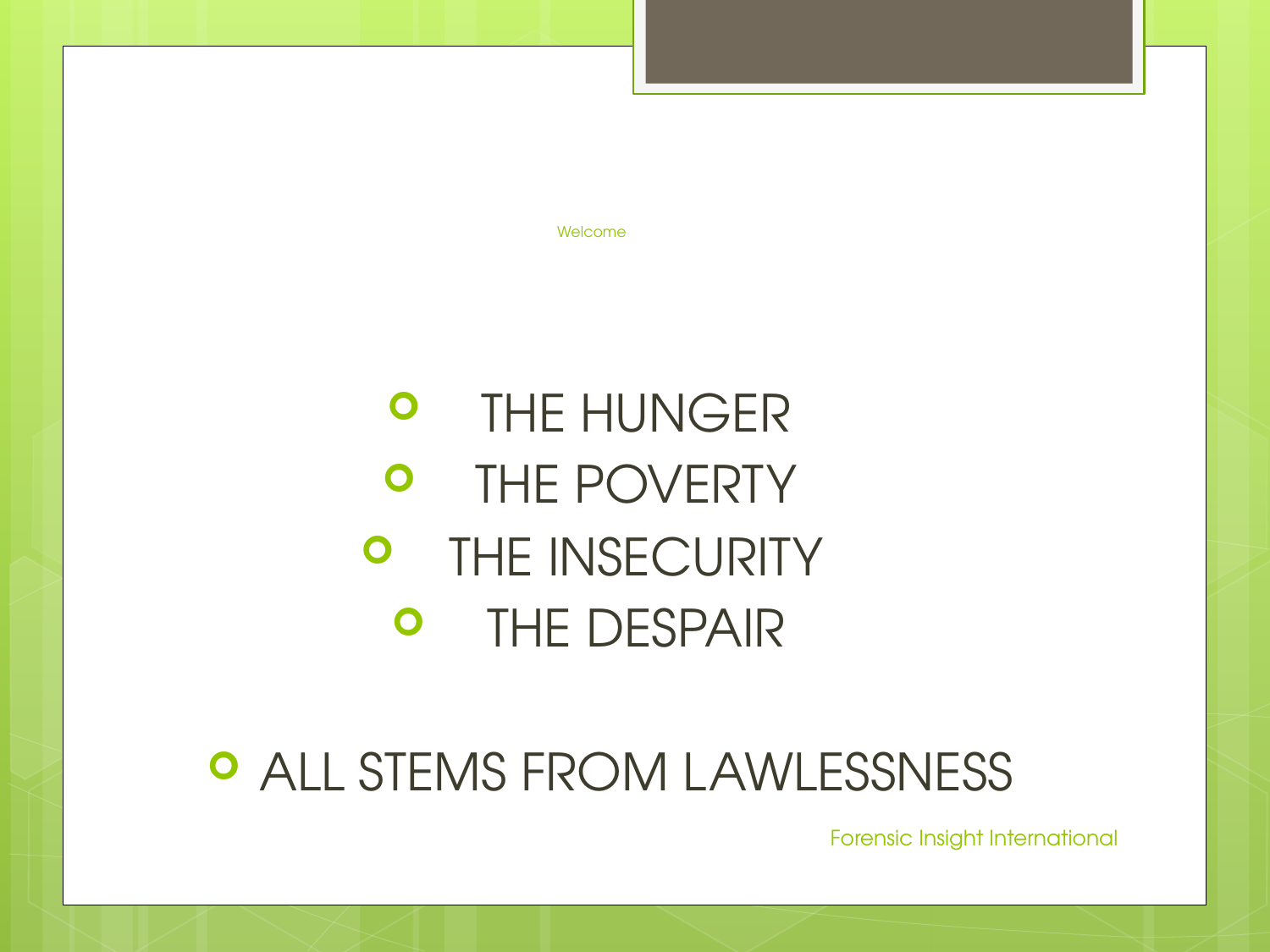

# Welcome

THE HUNGER
THE POVERTY
THE INSECURITY
THE DESPAIR

ALL STEMS FROM LAWLESSNESS
Forensic Insight International